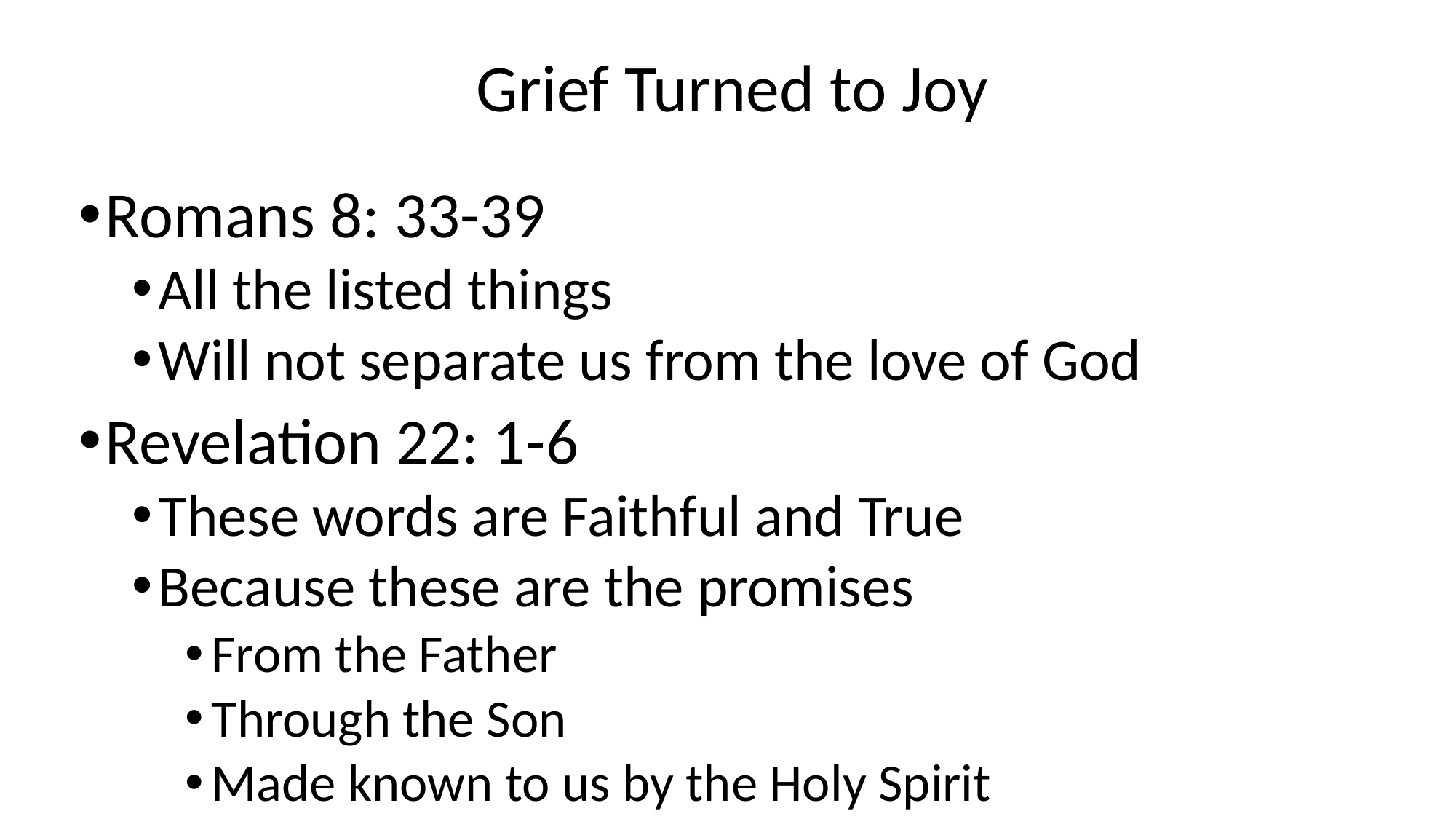

# Grief Turned to Joy
Romans 8: 33-39
All the listed things
Will not separate us from the love of God
Revelation 22: 1-6
These words are Faithful and True
Because these are the promises
From the Father
Through the Son
Made known to us by the Holy Spirit